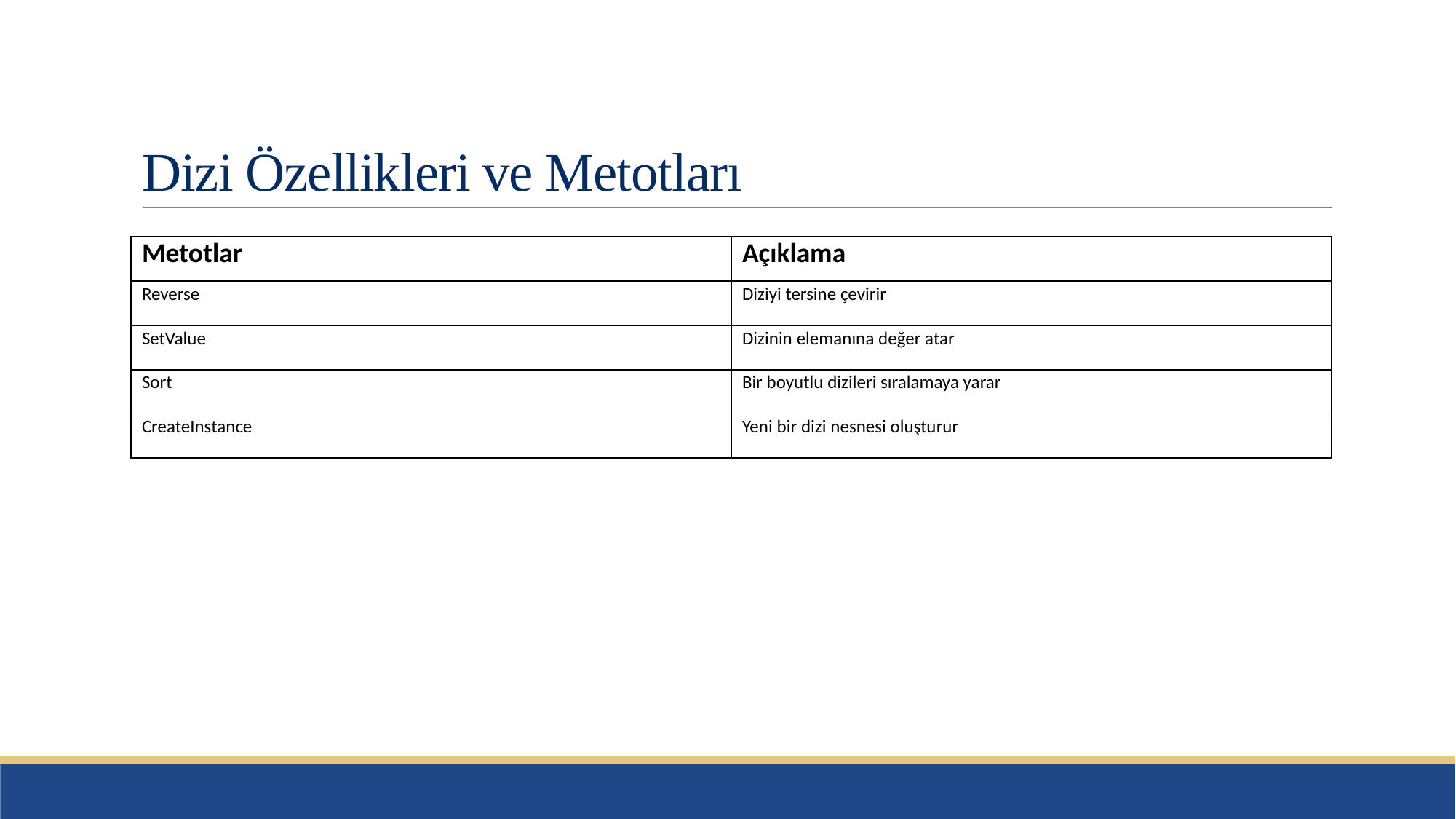

# Dizi Özellikleri ve Metotları
| Metotlar | Açıklama |
| --- | --- |
| Reverse | Diziyi tersine çevirir |
| SetValue | Dizinin elemanına değer atar |
| Sort | Bir boyutlu dizileri sıralamaya yarar |
| CreateInstance | Yeni bir dizi nesnesi oluşturur |